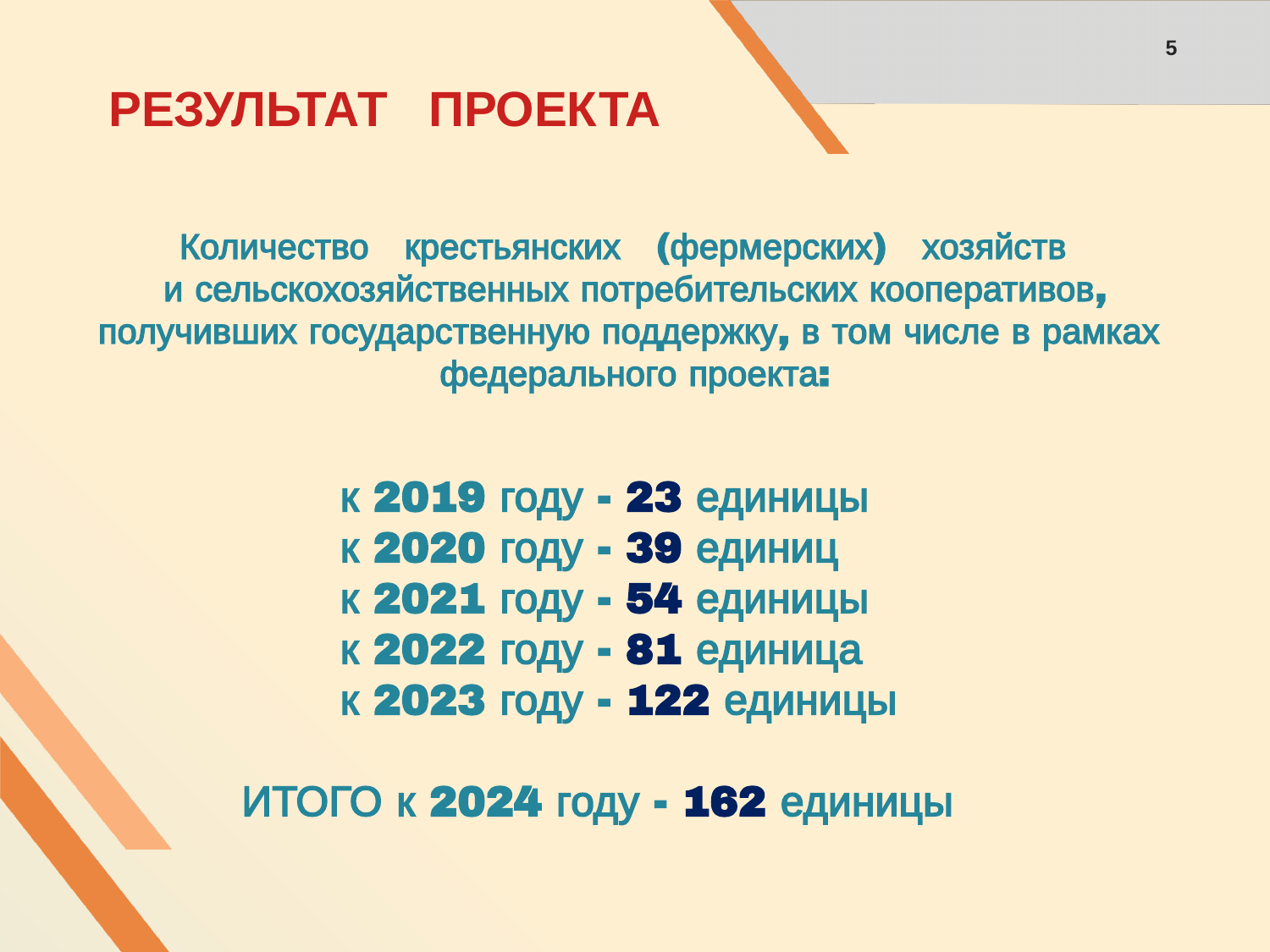

5
РЕЗУЛЬТАТ   ПРОЕКТА
Количество   крестьянских   (фермерских)   хозяйств
и сельскохозяйственных потребительских кооперативов, получивших государственную поддержку, в том числе в рамках
федерального проекта:

к 2019 году - 23 единицы
к 2020 году - 39 единиц
к 2021 году - 54 единицы
к 2022 году - 81 единица
к 2023 году - 122 единицы

ИТОГО к 2024 году - 162 единицы